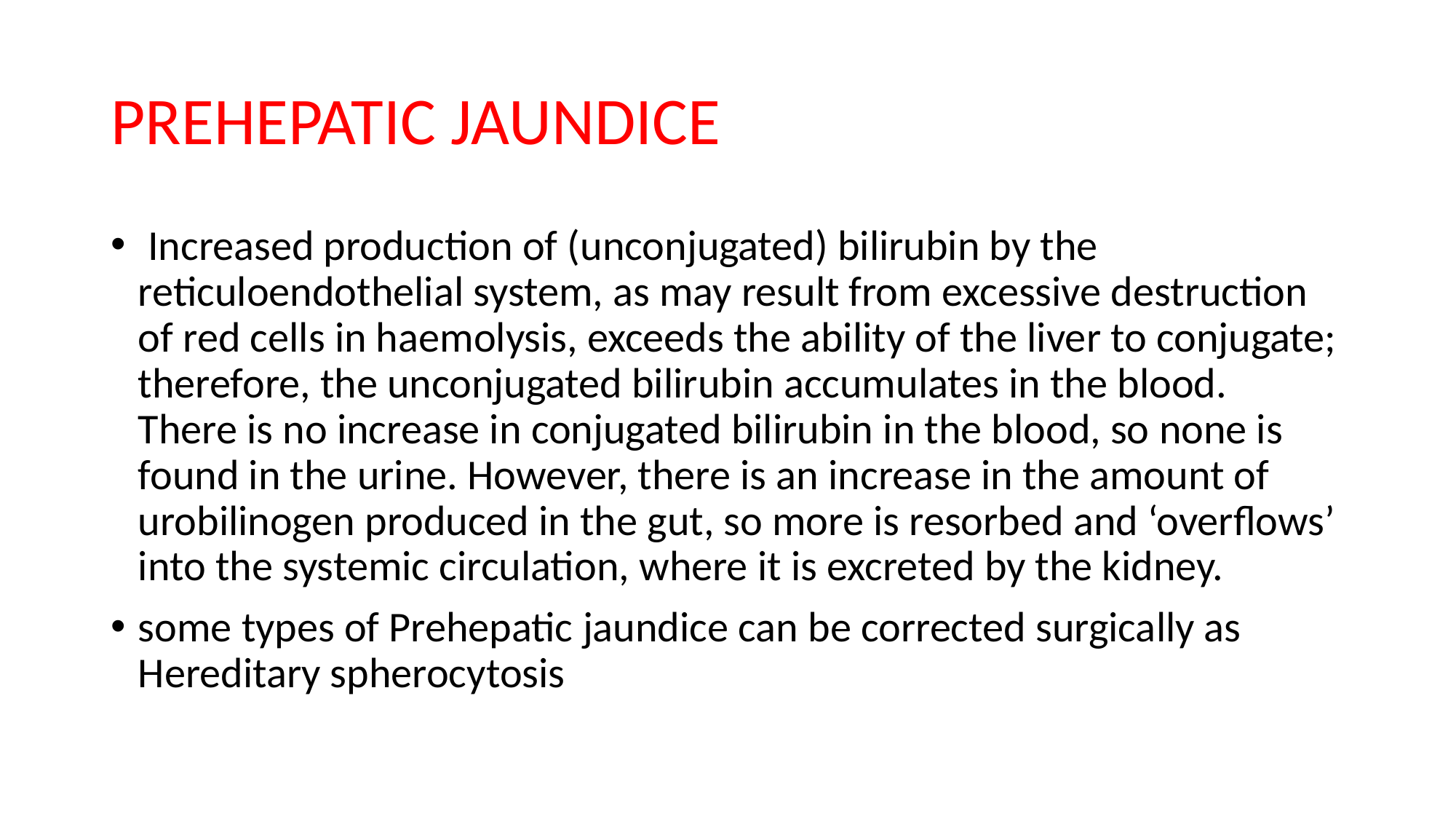

# PREHEPATIC JAUNDICE
 Increased production of (unconjugated) bilirubin by the reticuloendothelial system, as may result from excessive destruction of red cells in haemolysis, exceeds the ability of the liver to conjugate; therefore, the unconjugated bilirubin accumulates in the blood.   There is no increase in conjugated bilirubin in the blood, so none is found in the urine. However, there is an increase in the amount of urobilinogen produced in the gut, so more is resorbed and ‘overflows’ into the systemic circulation, where it is excreted by the kidney.
some types of Prehepatic jaundice can be corrected surgically as Hereditary spherocytosis